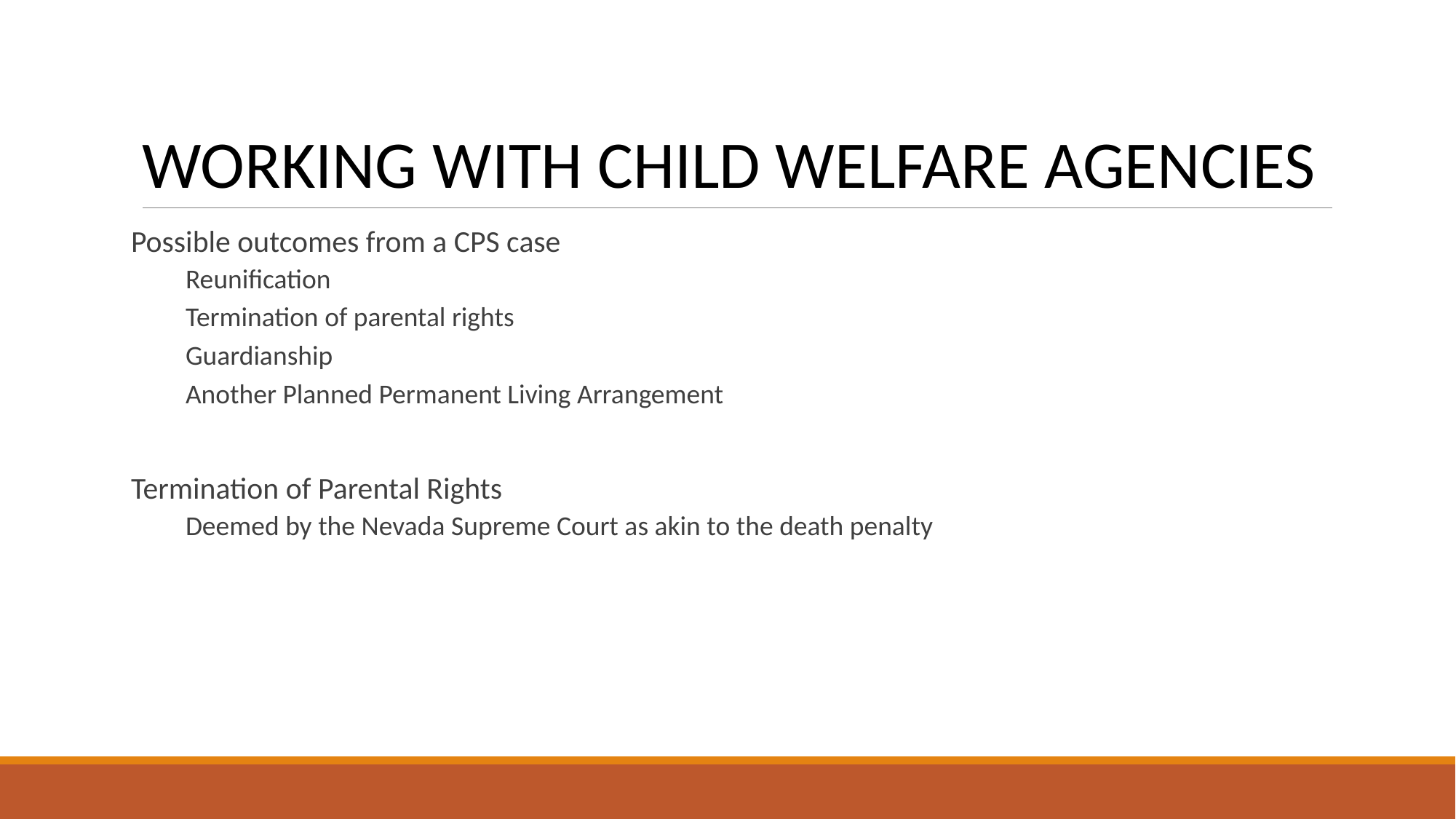

# WORKING WITH CHILD WELFARE AGENCIES
Possible outcomes from a CPS case
Reunification
Termination of parental rights
Guardianship
Another Planned Permanent Living Arrangement

Termination of Parental Rights
Deemed by the Nevada Supreme Court as akin to the death penalty